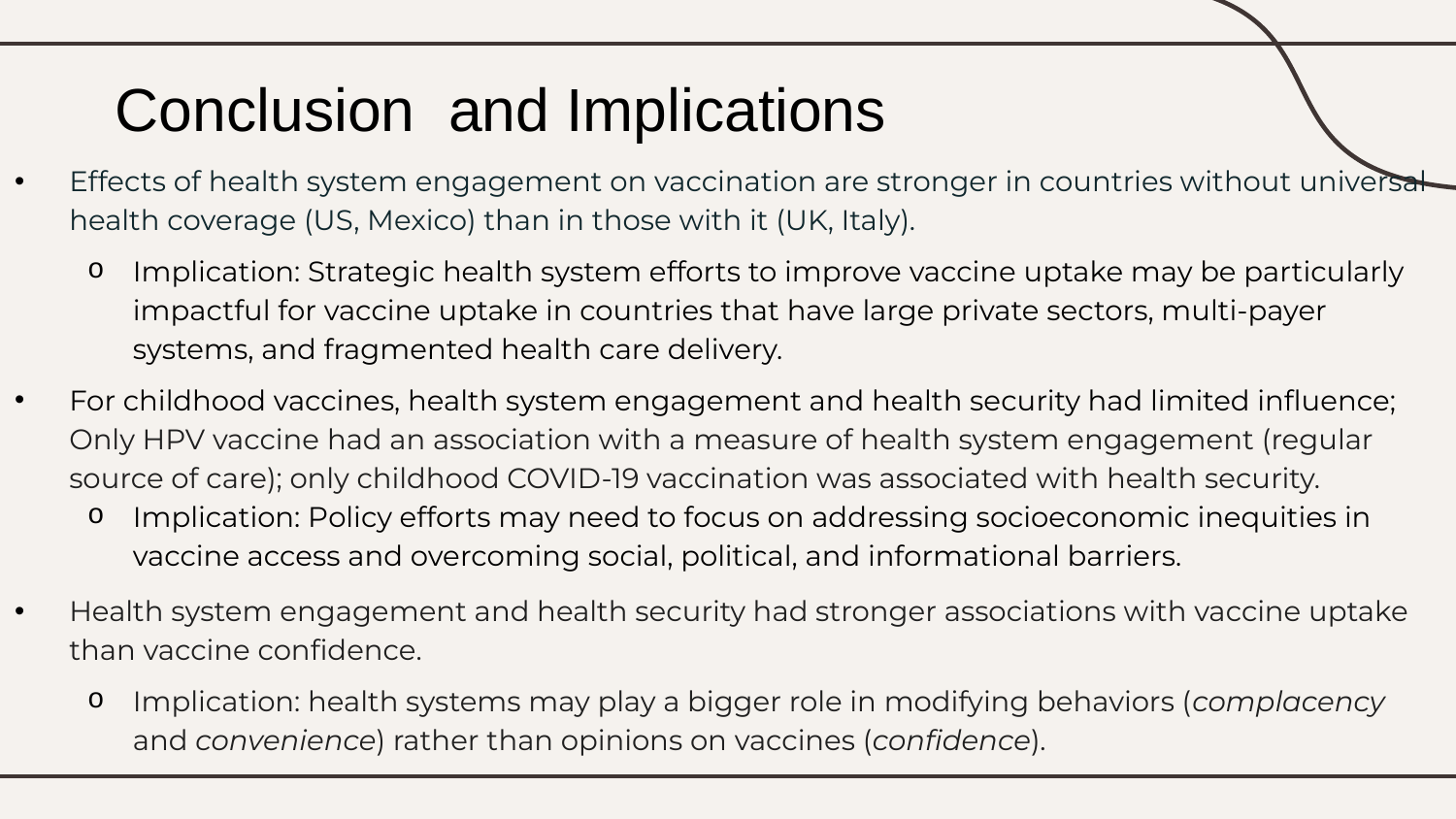

# Conclusion  and Implications
Effects of health system engagement on vaccination are stronger in countries without universal health coverage (US, Mexico) than in those with it (UK, Italy).
Implication: Strategic health system efforts to improve vaccine uptake may be particularly impactful for vaccine uptake in countries that have large private sectors, multi-payer systems, and fragmented health care delivery.
For childhood vaccines, health system engagement and health security had limited influence; Only HPV vaccine had an association with a measure of health system engagement (regular source of care); only childhood COVID-19 vaccination was associated with health security.
Implication: Policy efforts may need to focus on addressing socioeconomic inequities in vaccine access and overcoming social, political, and informational barriers.
Health system engagement and health security had stronger associations with vaccine uptake than vaccine confidence.
Implication: health systems may play a bigger role in modifying behaviors (complacency and convenience) rather than opinions on vaccines (confidence).